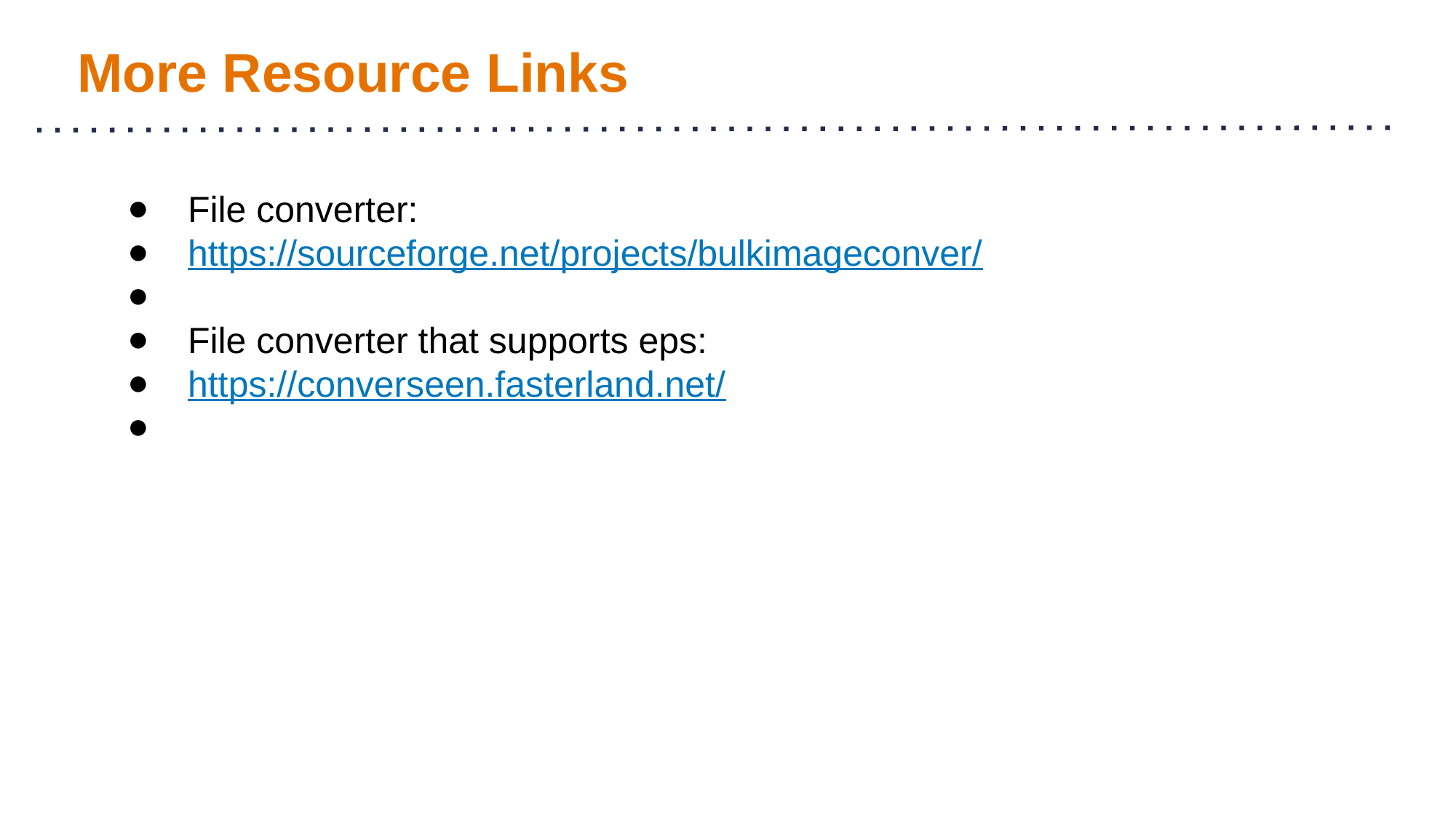

# More Resource Links
File converter:
https://sourceforge.net/projects/bulkimageconver/

File converter that supports eps:
https://converseen.fasterland.net/